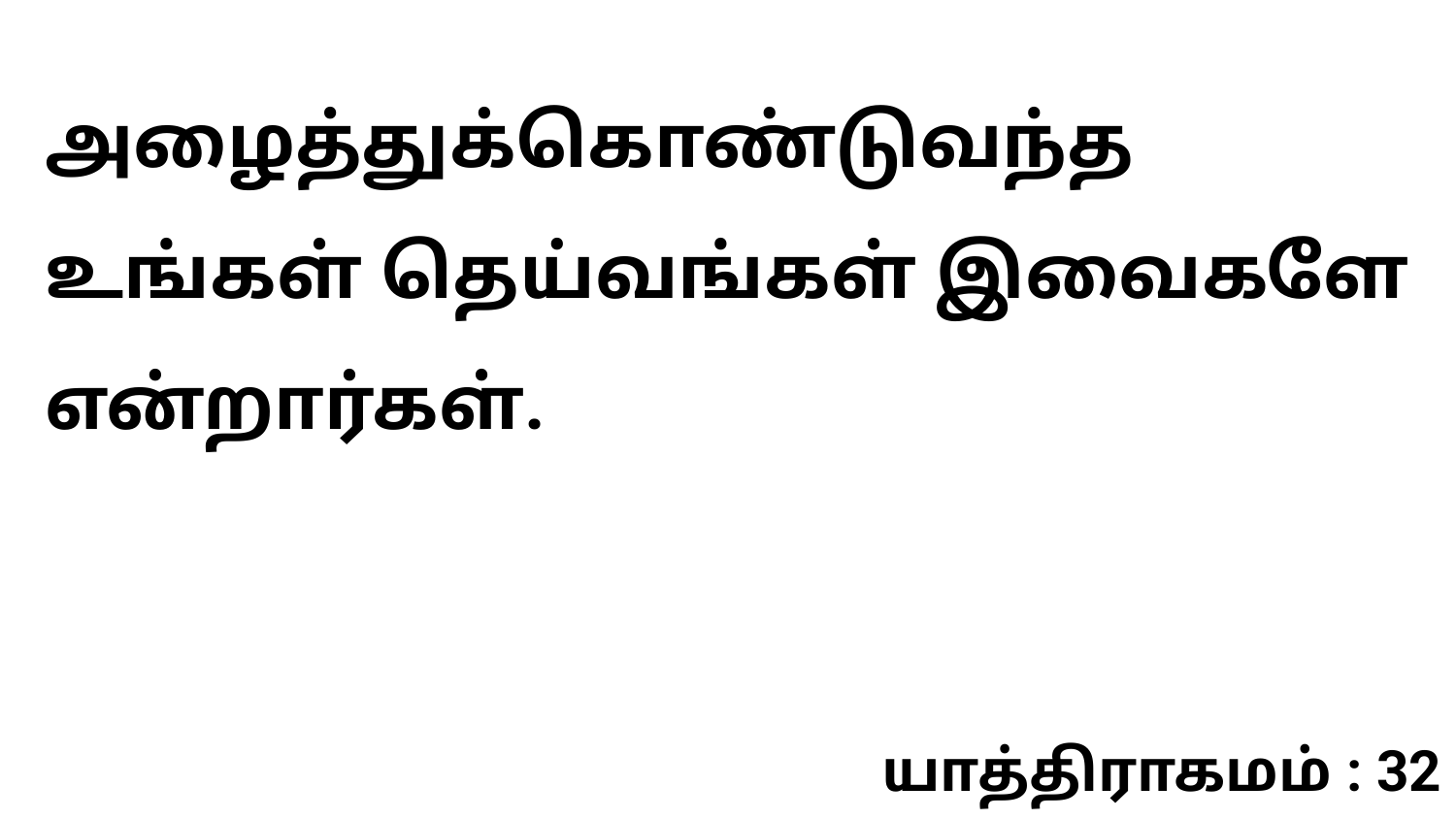

அழைத்துக்கொண்டுவந்த உங்கள் தெய்வங்கள் இவைகளே என்றார்கள்.
யாத்திராகமம் : 32